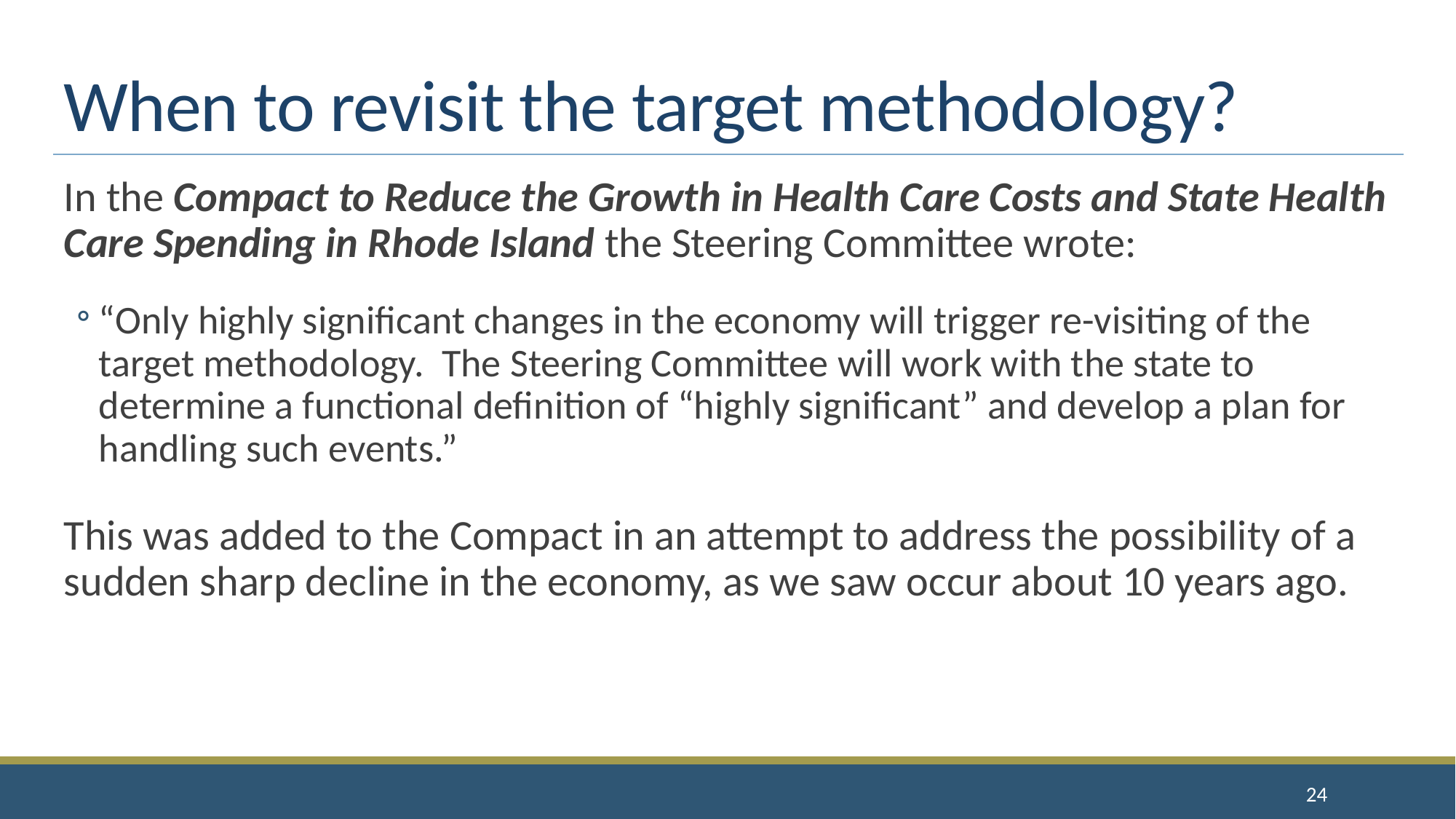

# When to revisit the target methodology?
In the Compact to Reduce the Growth in Health Care Costs and State Health Care Spending in Rhode Island the Steering Committee wrote:

“Only highly significant changes in the economy will trigger re-visiting of the target methodology.  The Steering Committee will work with the state to determine a functional definition of “highly significant” and develop a plan for handling such events.”

This was added to the Compact in an attempt to address the possibility of a sudden sharp decline in the economy, as we saw occur about 10 years ago.

24